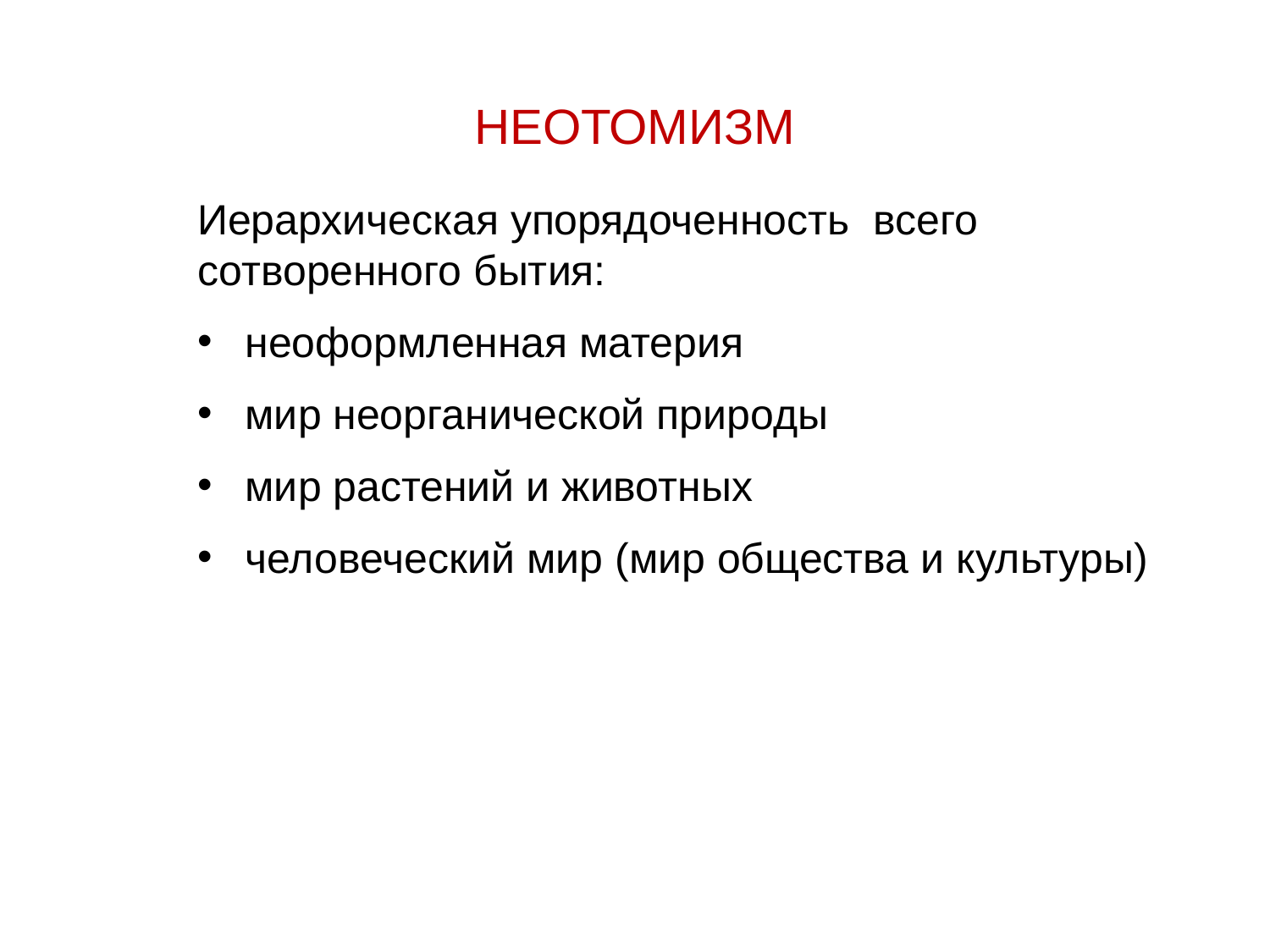

НЕОТОМИЗМ
Иерархическая упорядоченность  всего сотворенного бытия:
неоформленная материя
мир неорганической природы
мир растений и животных
человеческий мир (мир общества и культуры)

9